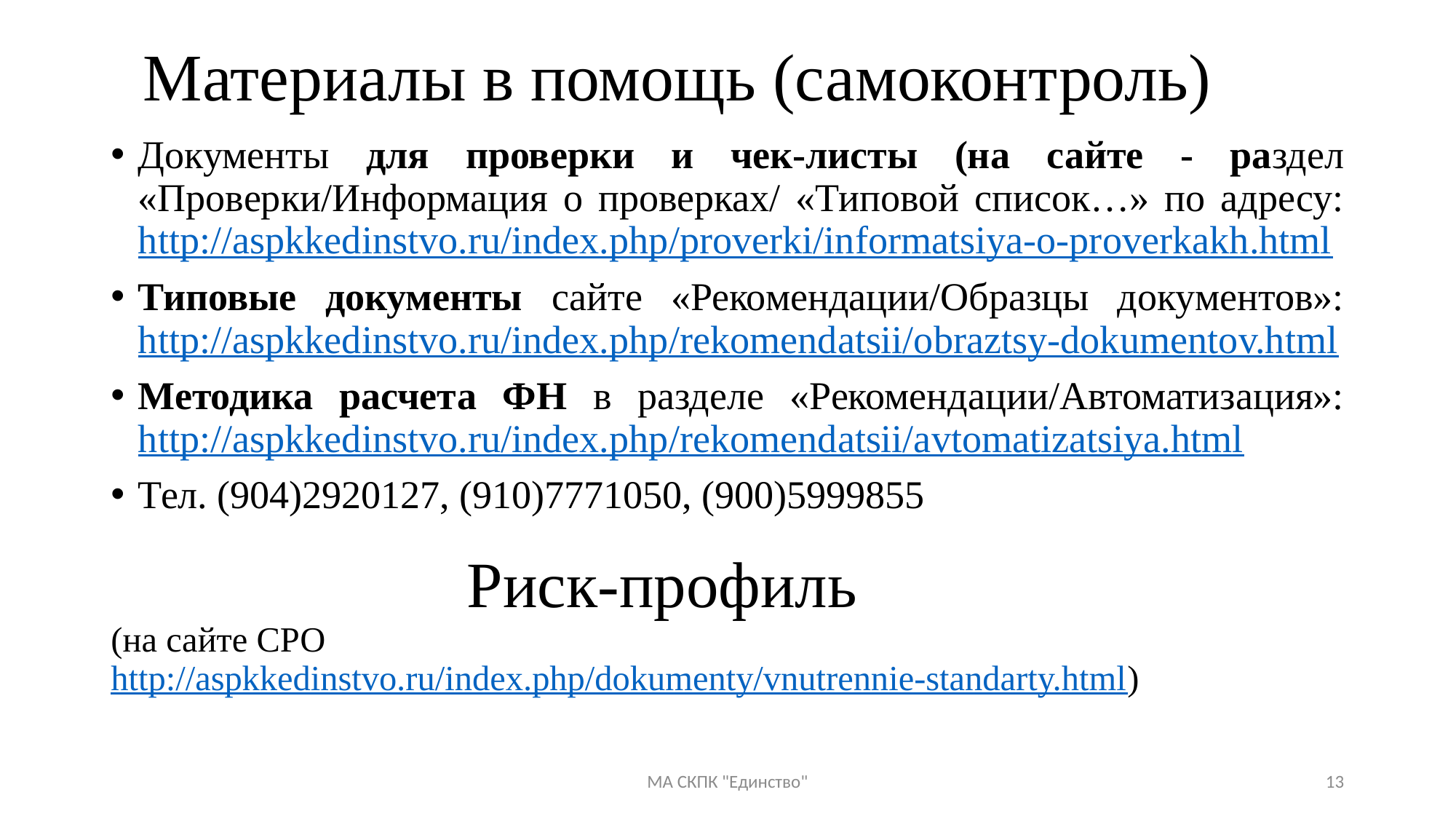

# Материалы в помощь (самоконтроль)
Документы для проверки и чек-листы (на сайте - раздел «Проверки/Информация о проверках/ «Типовой список…» по адресу: http://aspkkedinstvo.ru/index.php/proverki/informatsiya-o-proverkakh.html
Типовые документы сайте «Рекомендации/Образцы документов»: http://aspkkedinstvo.ru/index.php/rekomendatsii/obraztsy-dokumentov.html
Методика расчета ФН в разделе «Рекомендации/Автоматизация»: http://aspkkedinstvo.ru/index.php/rekomendatsii/avtomatizatsiya.html
Тел. (904)2920127, (910)7771050, (900)5999855
                      Риск-профиль
(на сайте СРО http://aspkkedinstvo.ru/index.php/dokumenty/vnutrennie-standarty.html)
МА СКПК "Единство"
13